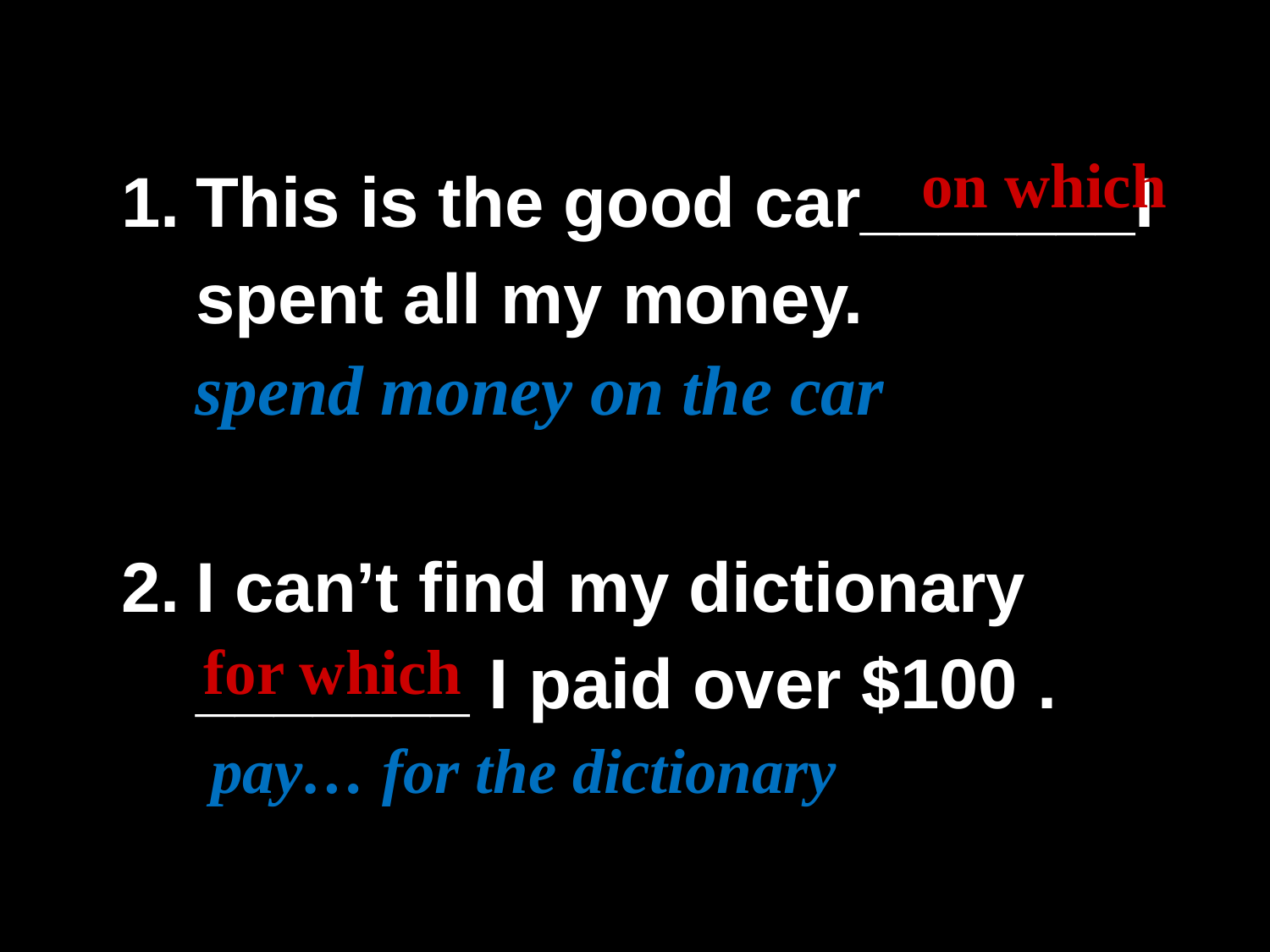

This is the good car_______I spent all my money.

I can’t find my dictionary _______ I paid over $100 .

on which
spend money on the car
 for which
pay… for the dictionary